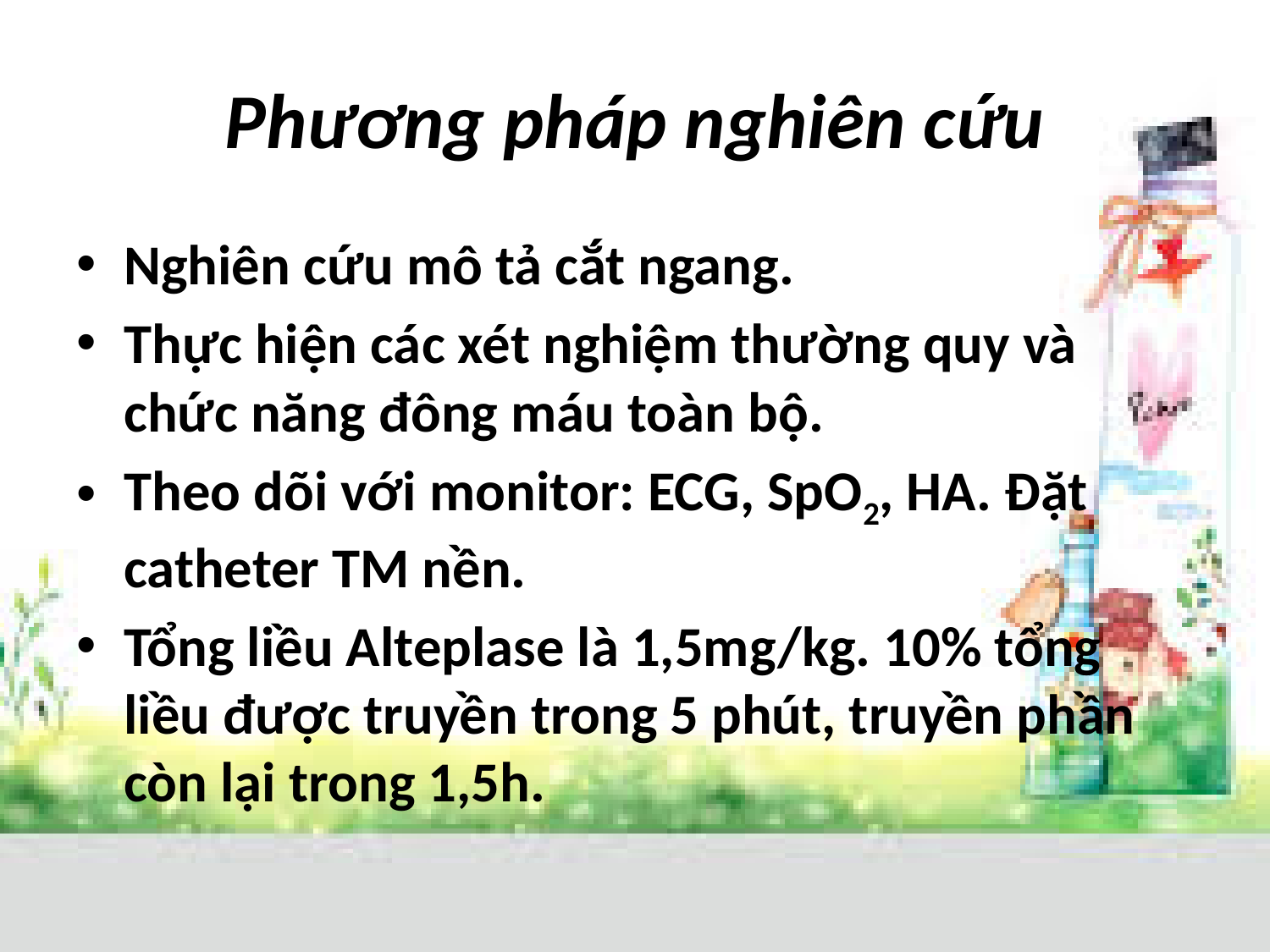

# Phương pháp nghiên cứu
Nghiên cứu mô tả cắt ngang.
Thực hiện các xét nghiệm thường quy và chức năng đông máu toàn bộ.
Theo dõi với monitor: ECG, SpO2, HA. Đặt catheter TM nền.
Tổng liều Alteplase là 1,5mg/kg. 10% tổng liều được truyền trong 5 phút, truyền phần còn lại trong 1,5h.